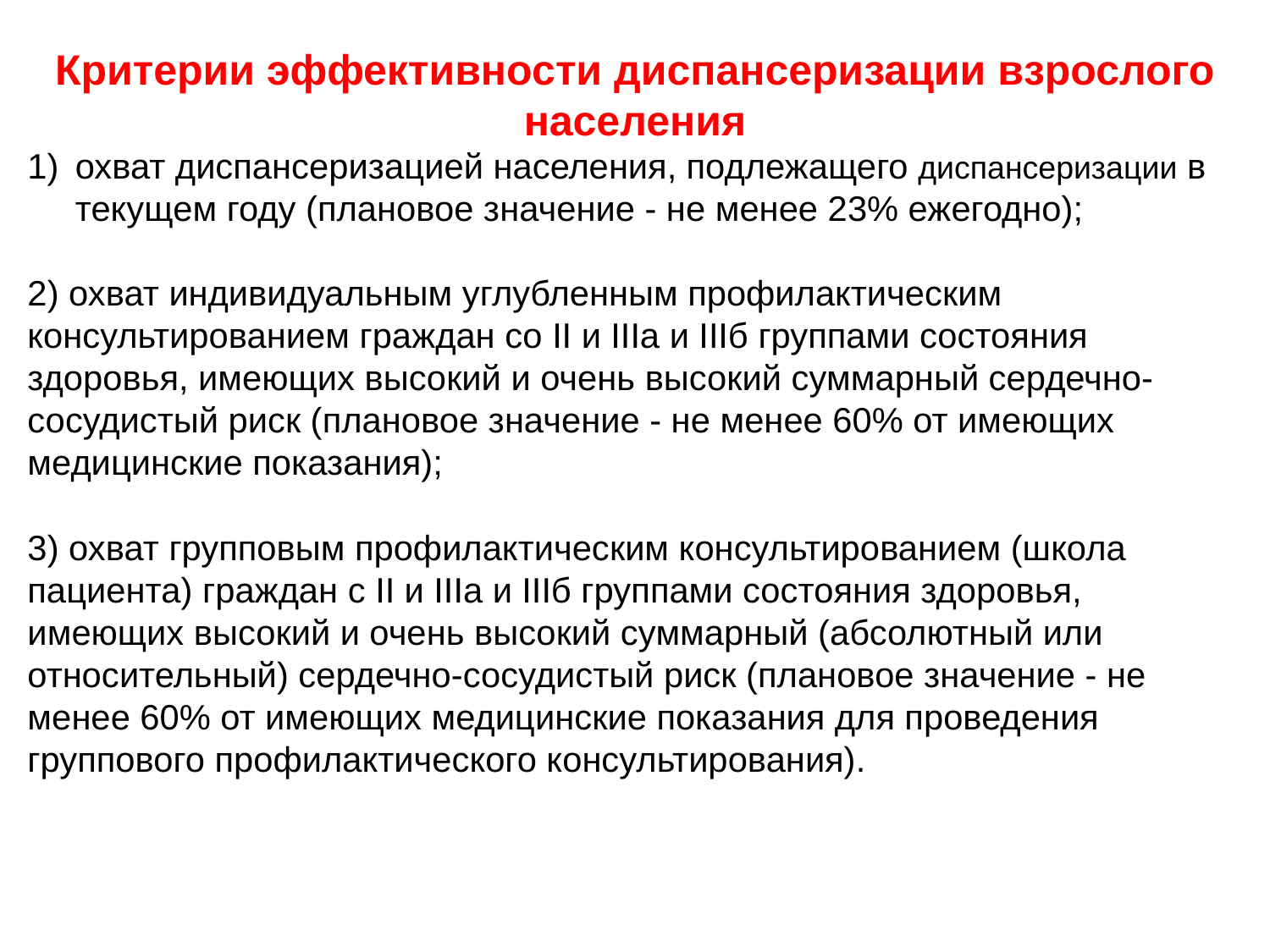

Критерии эффективности диспансеризации взрослого населения
охват диспансеризацией населения, подлежащего диспансеризации в текущем году (плановое значение - не менее 23% ежегодно);

2) охват индивидуальным углубленным профилактическим консультированием граждан со II и IIIа и IIIб группами состояния здоровья, имеющих высокий и очень высокий суммарный сердечно-сосудистый риск (плановое значение - не менее 60% от имеющих медицинские показания);

3) охват групповым профилактическим консультированием (школа пациента) граждан с II и IIIа и IIIб группами состояния здоровья, имеющих высокий и очень высокий суммарный (абсолютный или относительный) сердечно-сосудистый риск (плановое значение - не менее 60% от имеющих медицинские показания для проведения группового профилактического консультирования).